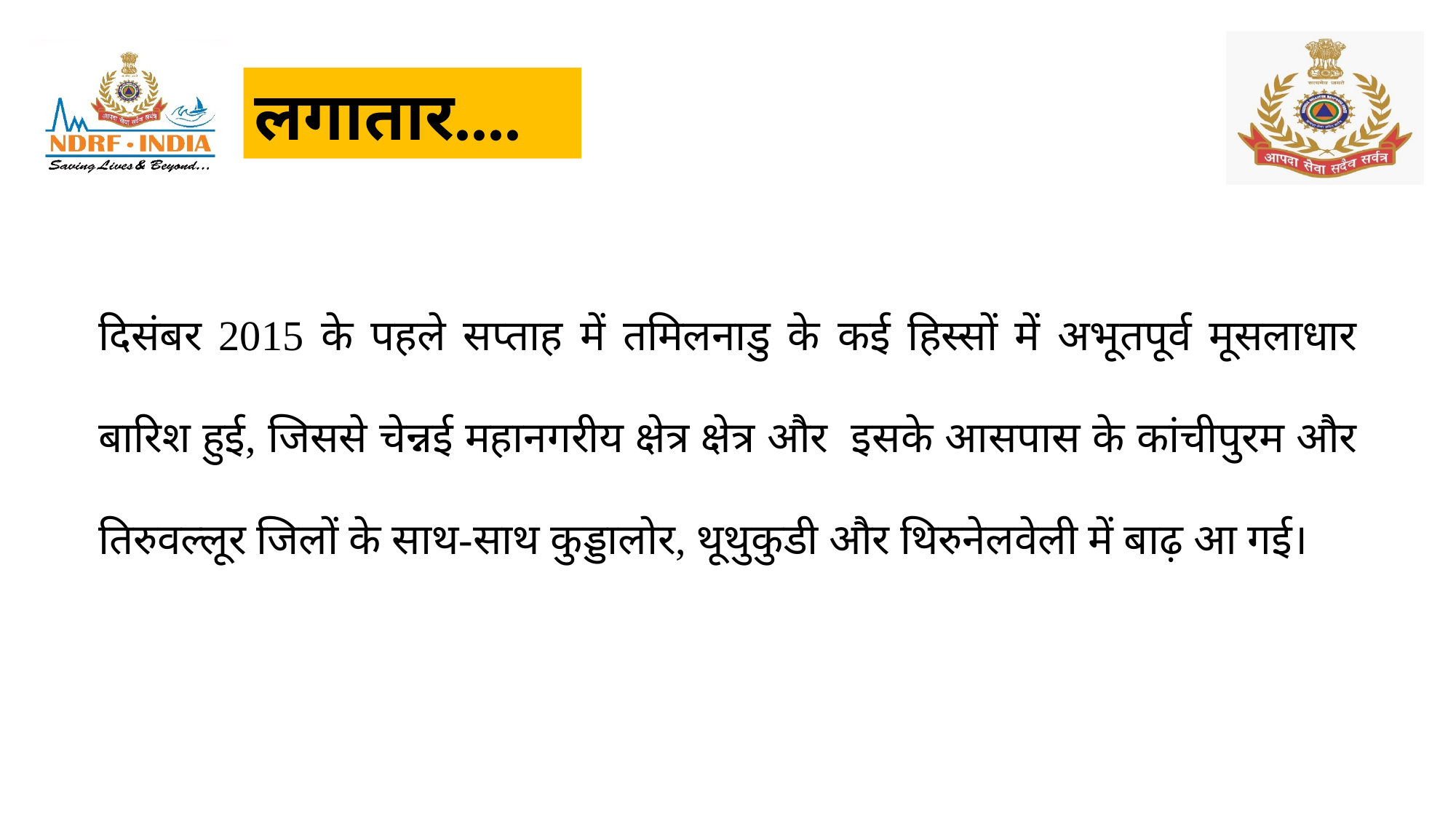

लगातार....
दिसंबर 2015 के पहले सप्ताह में तमिलनाडु के कई हिस्सों में अभूतपूर्व मूसलाधार बारिश हुई, जिससे चेन्नई महानगरीय क्षेत्र क्षेत्र और  इसके आसपास के कांचीपुरम और तिरुवल्लूर जिलों के साथ-साथ कुड्डालोर, थूथुकुडी और थिरुनेलवेली में बाढ़ आ गई।